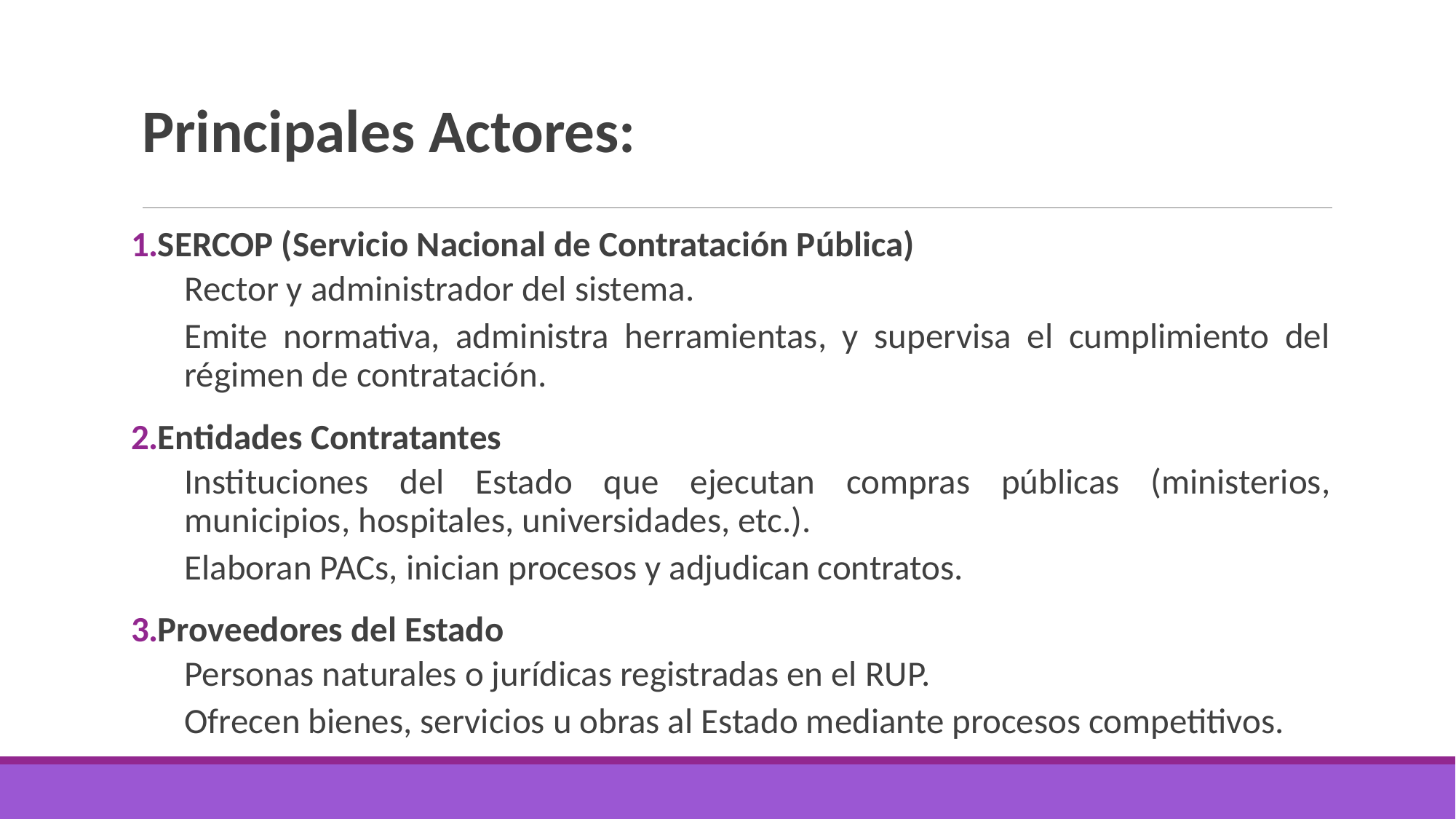

# Principales Actores:
SERCOP (Servicio Nacional de Contratación Pública)
Rector y administrador del sistema.
Emite normativa, administra herramientas, y supervisa el cumplimiento del régimen de contratación.
Entidades Contratantes
Instituciones del Estado que ejecutan compras públicas (ministerios, municipios, hospitales, universidades, etc.).
Elaboran PACs, inician procesos y adjudican contratos.
Proveedores del Estado
Personas naturales o jurídicas registradas en el RUP.
Ofrecen bienes, servicios u obras al Estado mediante procesos competitivos.